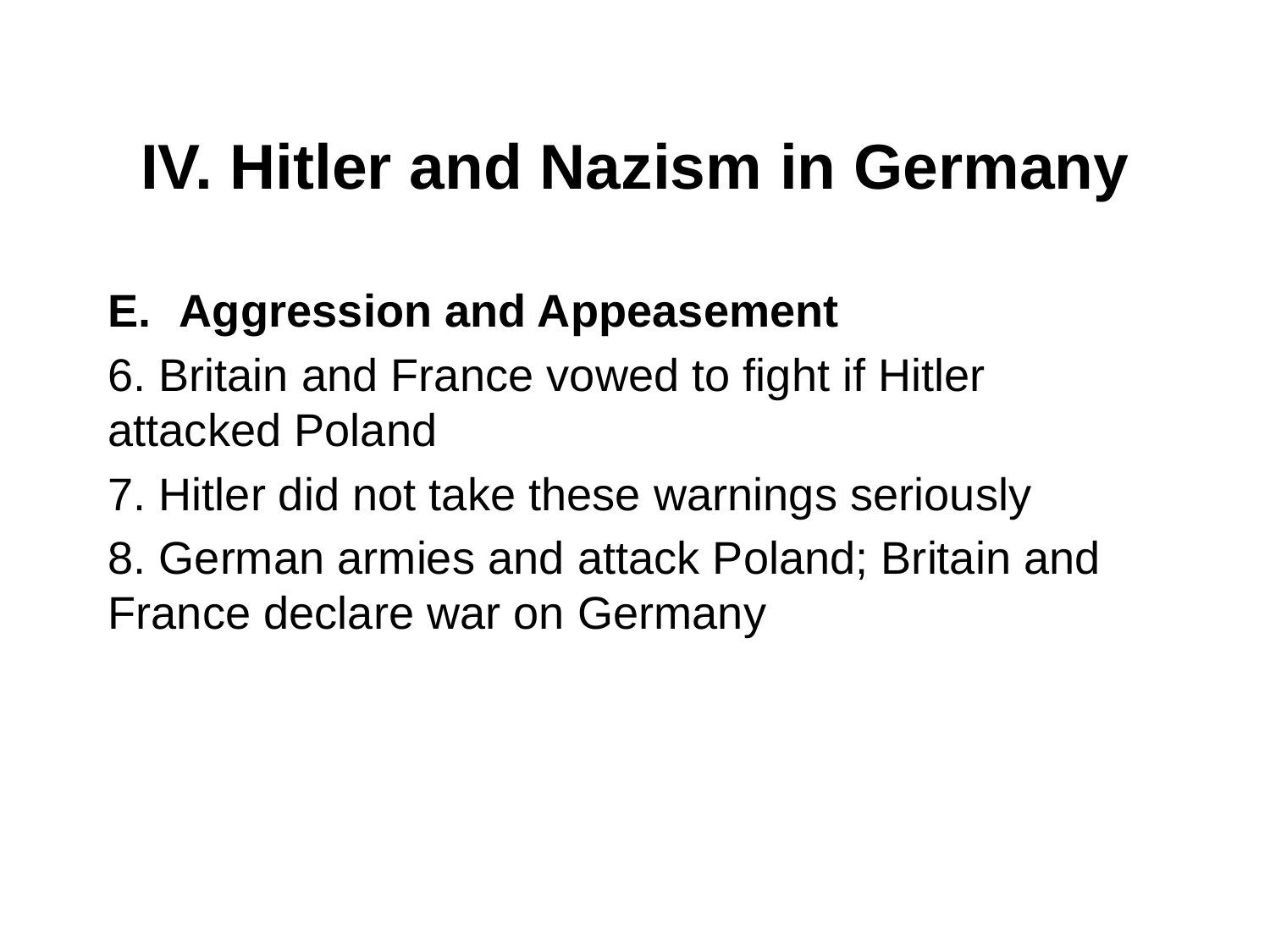

# IV. Hitler and Nazism in Germany
Aggression and Appeasement
6. Britain and France vowed to fight if Hitler attacked Poland
7. Hitler did not take these warnings seriously
8. German armies and attack Poland; Britain and France declare war on Germany